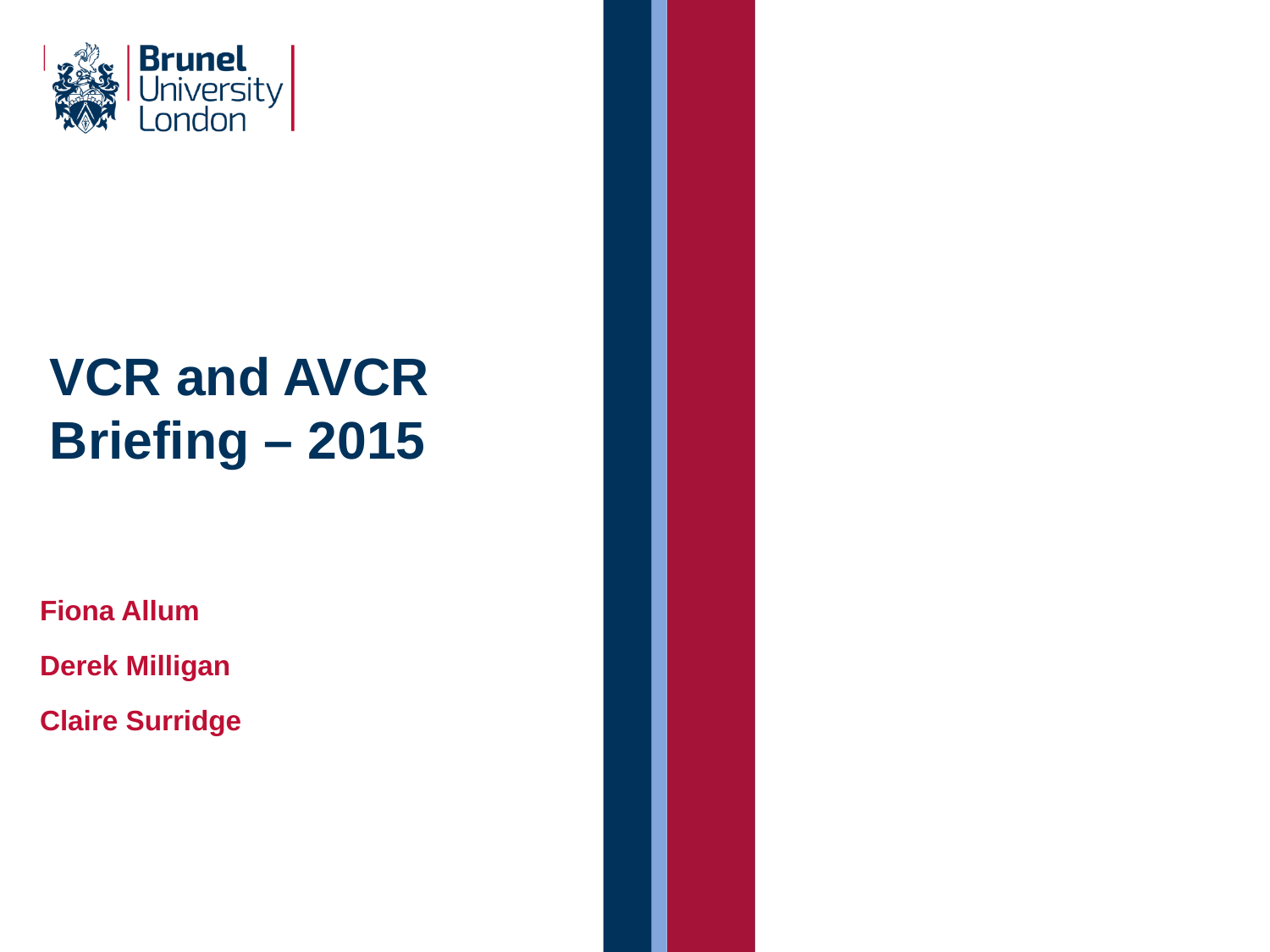

# VCR and AVCR Briefing – 2015
Fiona Allum
Derek Milligan
Claire Surridge